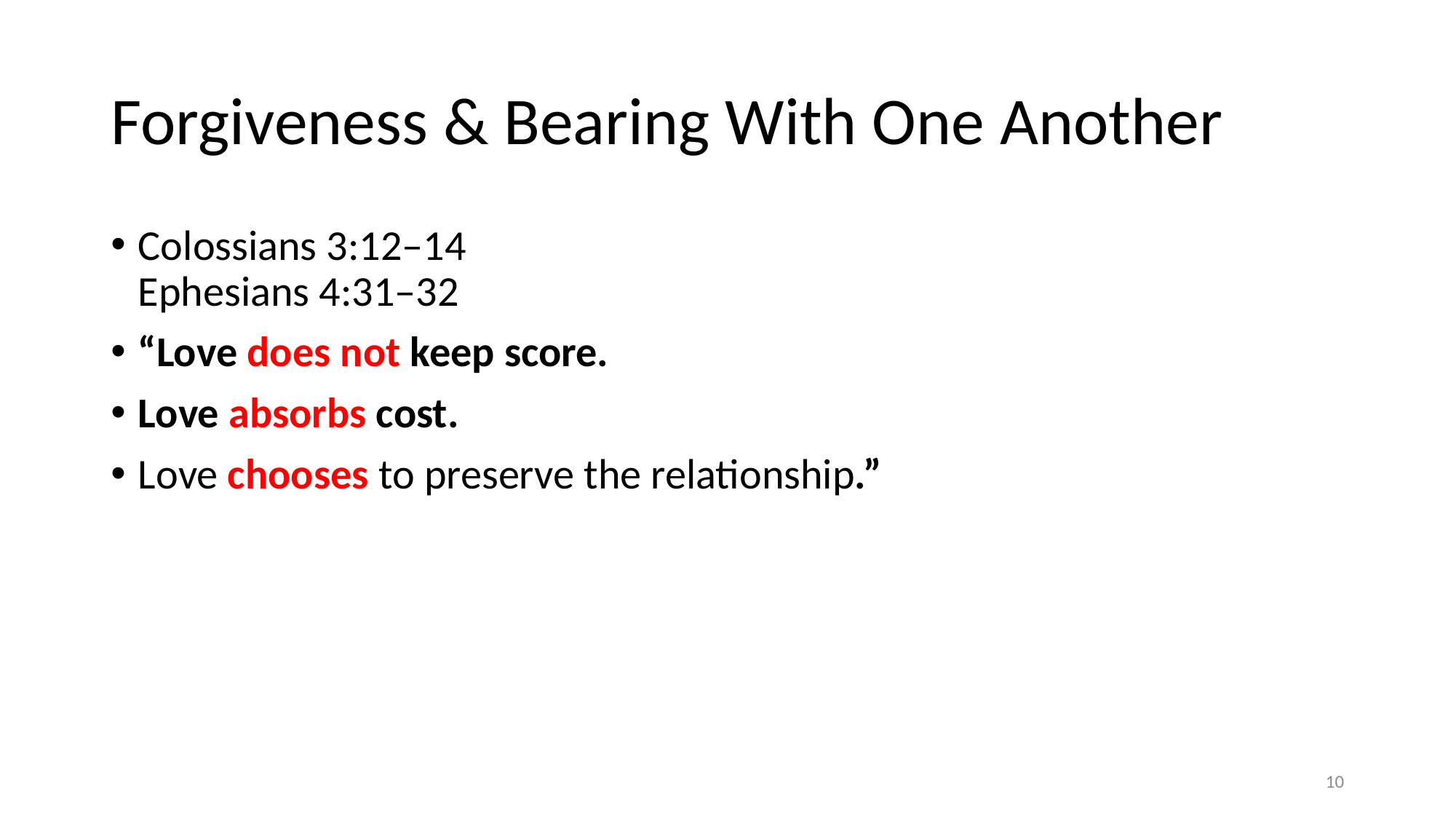

# Forgiveness & Bearing With One Another
Colossians 3:12–14
Ephesians 4:31–32
“Love does not keep score.
Love absorbs cost.
Love chooses to preserve the relationship.”
10